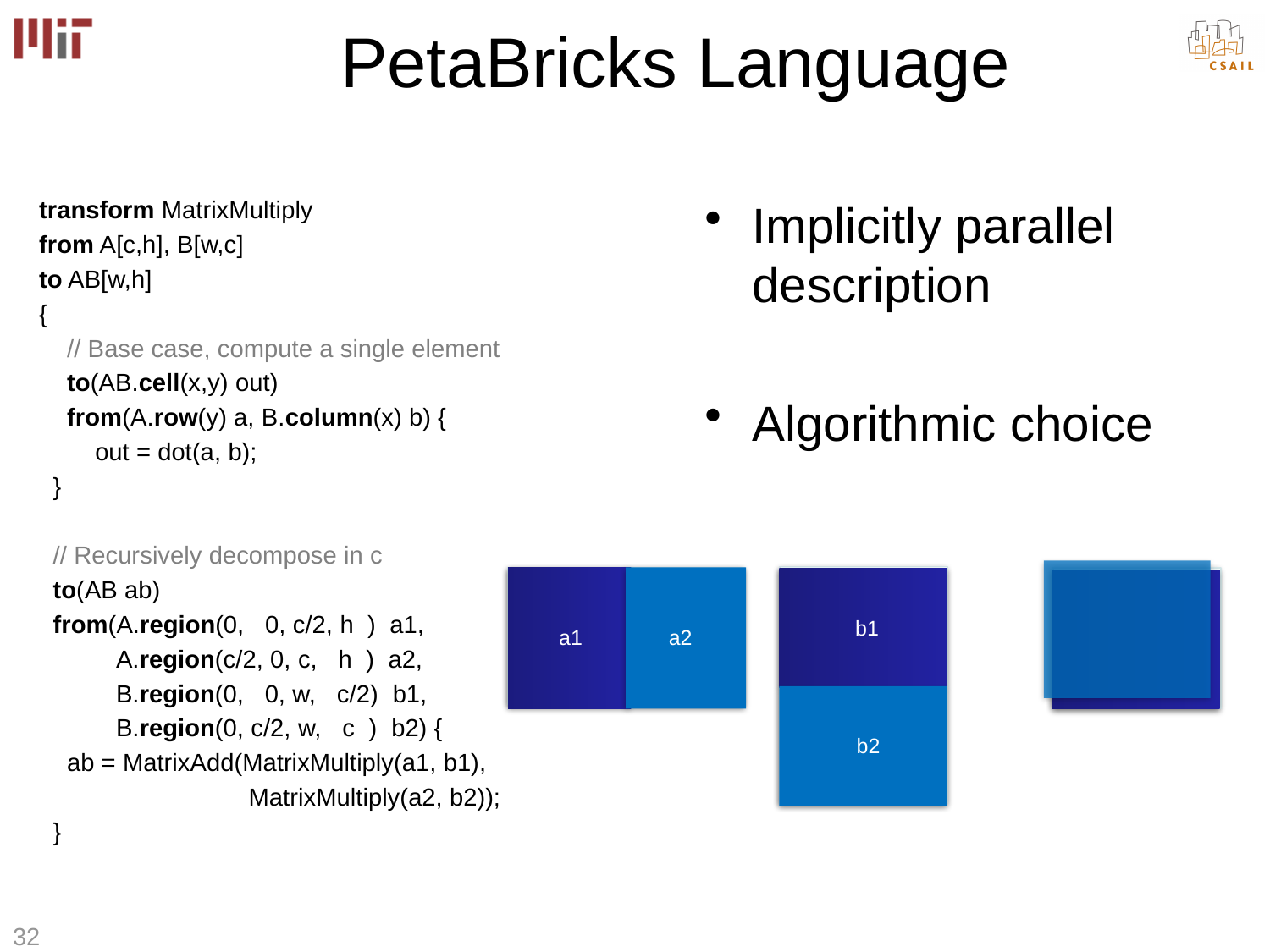

# PetaBricks Language
transform MatrixMultiply
from A[c,h], B[w,c]
to AB[w,h]
{
    // Base case, compute a single element
    to(AB.cell(x,y) out)
    from(A.row(y) a, B.column(x) b) {
        out = dot(a, b);
  }

  // Recursively decompose in c
  to(AB ab)
  from(A.region(0,   0, c/2, h  )  a1,
           A.region(c/2, 0, c,   h  )  a2,
           B.region(0,   0, w,   c/2)  b1,
           B.region(0, c/2, w,   c  )  b2) {
    ab = MatrixAdd(MatrixMultiply(a1, b1),
                              MatrixMultiply(a2, b2));
  }

Implicitly parallel description

Algorithmic choice

A

b1
AB
AB
a1
a2

B
b2
32